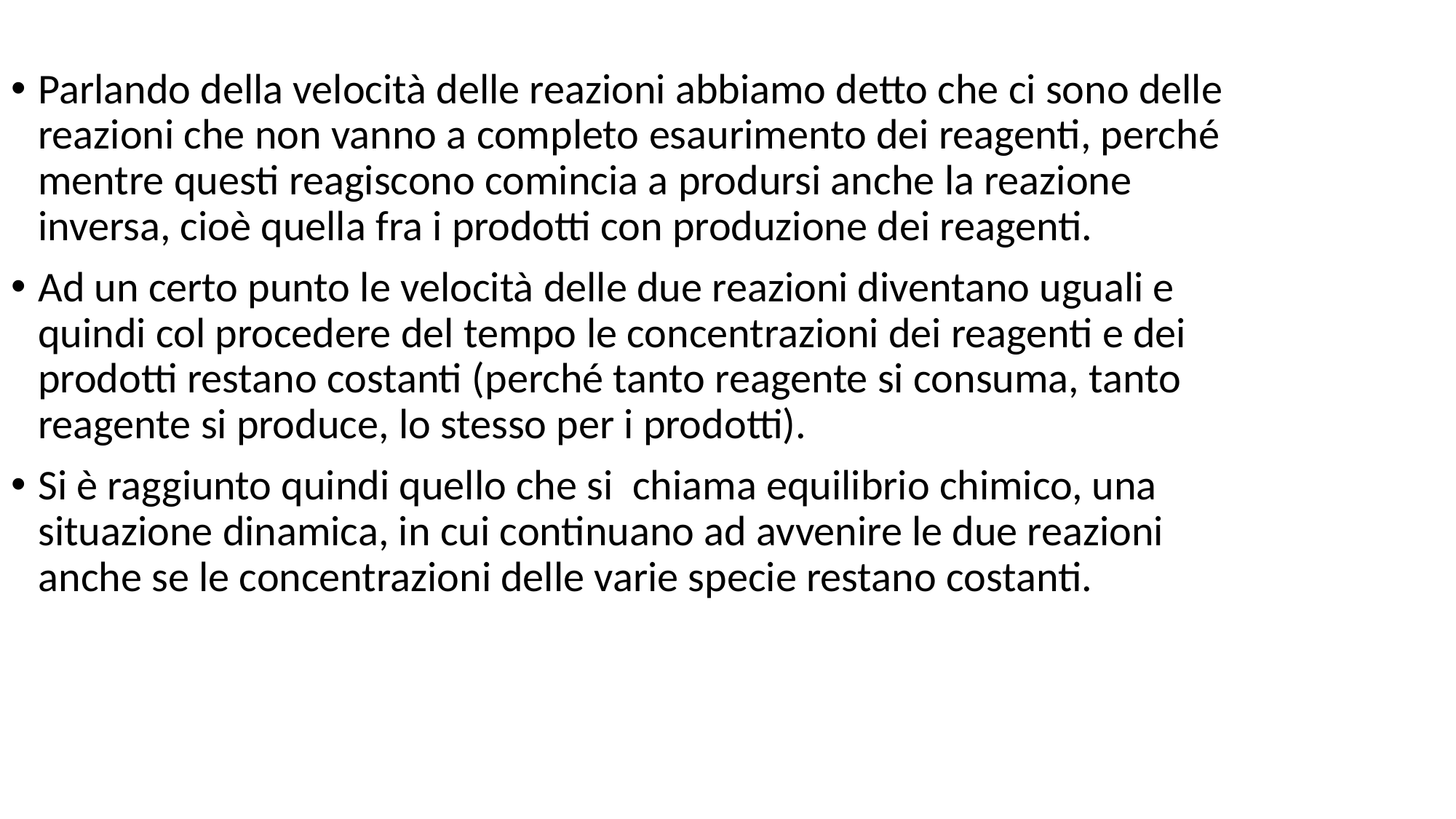

Parlando della velocità delle reazioni abbiamo detto che ci sono delle reazioni che non vanno a completo esaurimento dei reagenti, perché mentre questi reagiscono comincia a prodursi anche la reazione inversa, cioè quella fra i prodotti con produzione dei reagenti.
Ad un certo punto le velocità delle due reazioni diventano uguali e quindi col procedere del tempo le concentrazioni dei reagenti e dei prodotti restano costanti (perché tanto reagente si consuma, tanto reagente si produce, lo stesso per i prodotti).
Si è raggiunto quindi quello che si  chiama equilibrio chimico, una situazione dinamica, in cui continuano ad avvenire le due reazioni anche se le concentrazioni delle varie specie restano costanti.